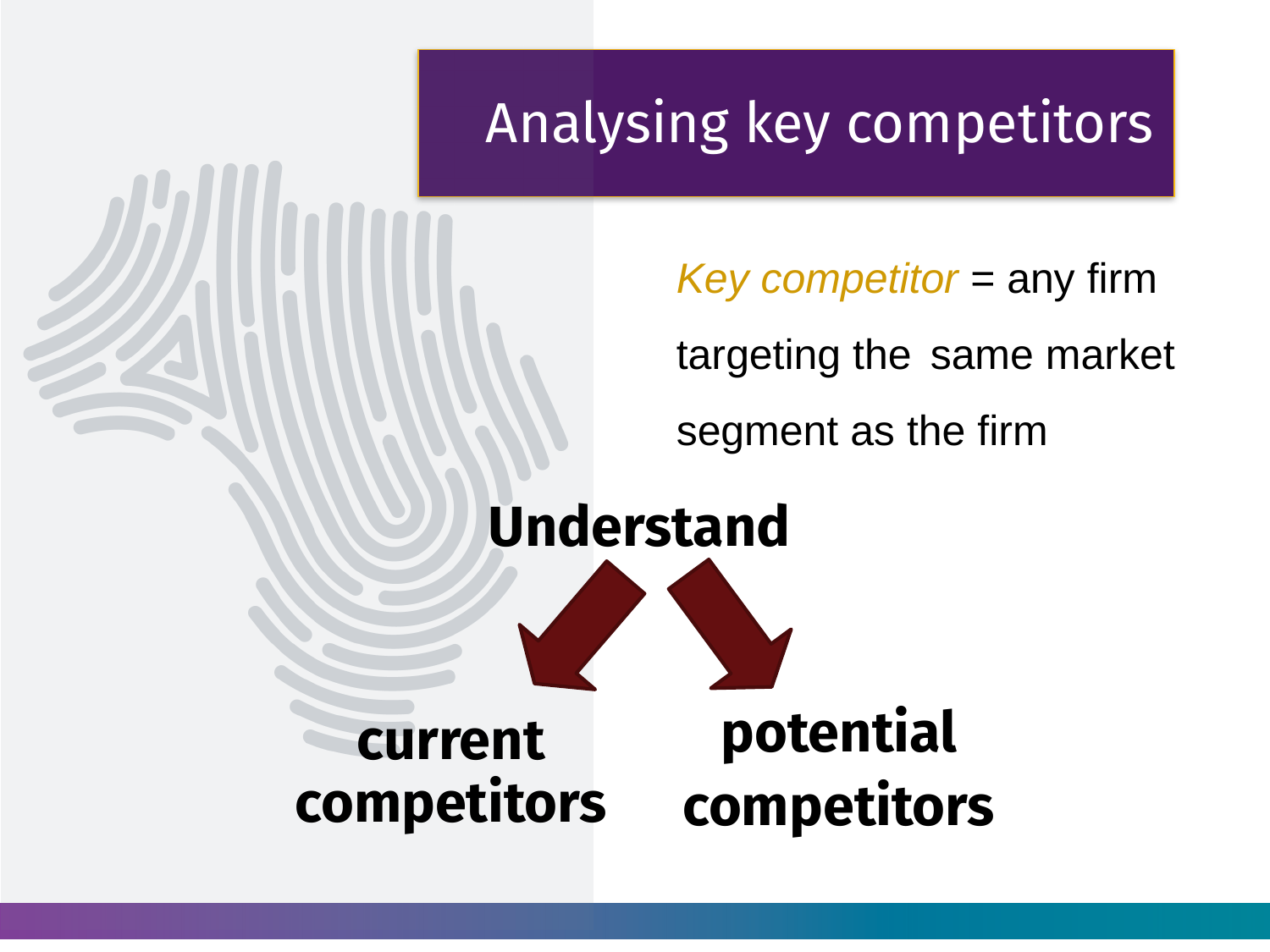

# Analysing key competitors
Key competitor = any firm targeting the 	same market segment as the firm
Understand

potential
competitors
current competitors